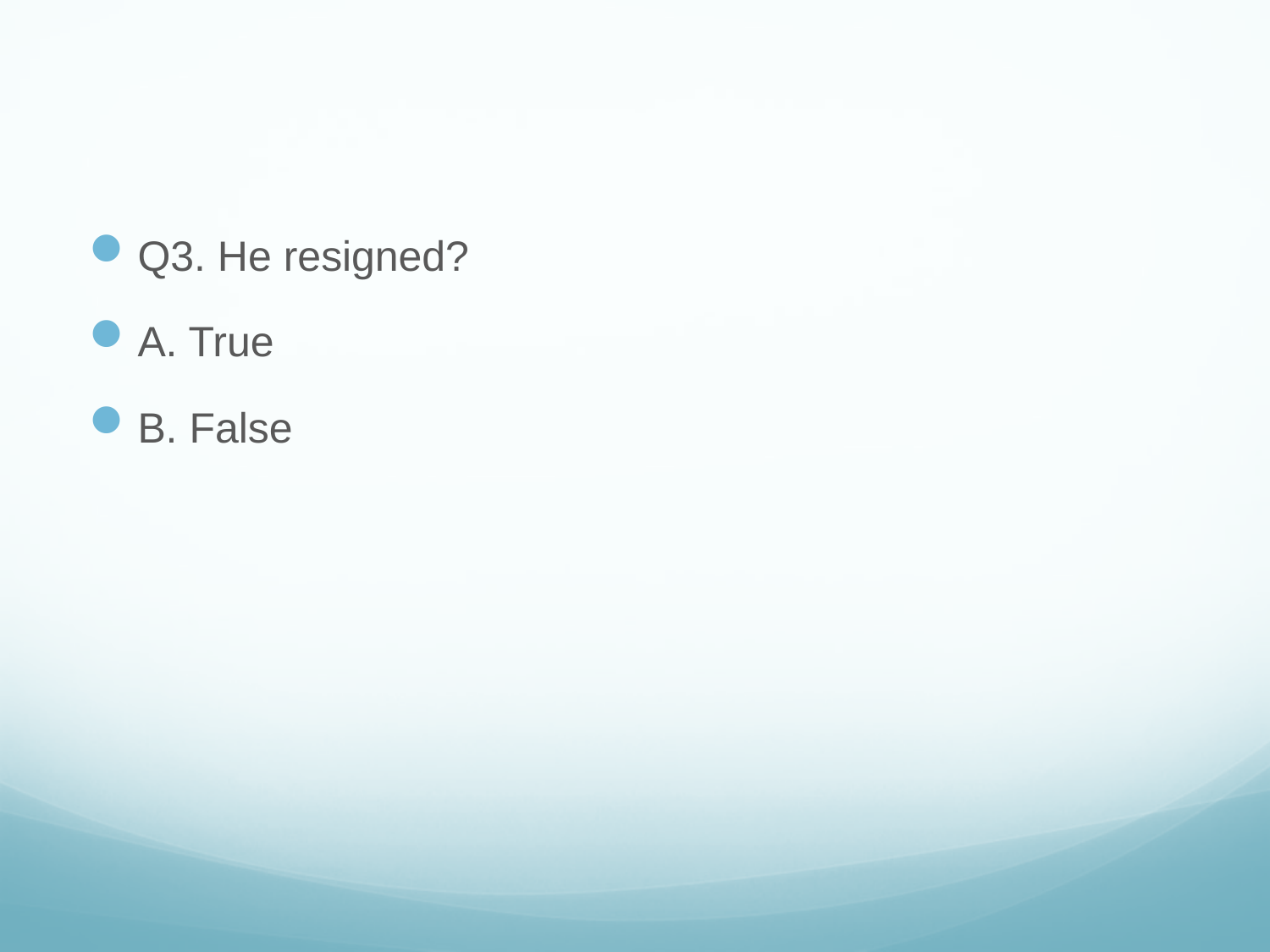

#
Q3. He resigned?
A. True
B. False